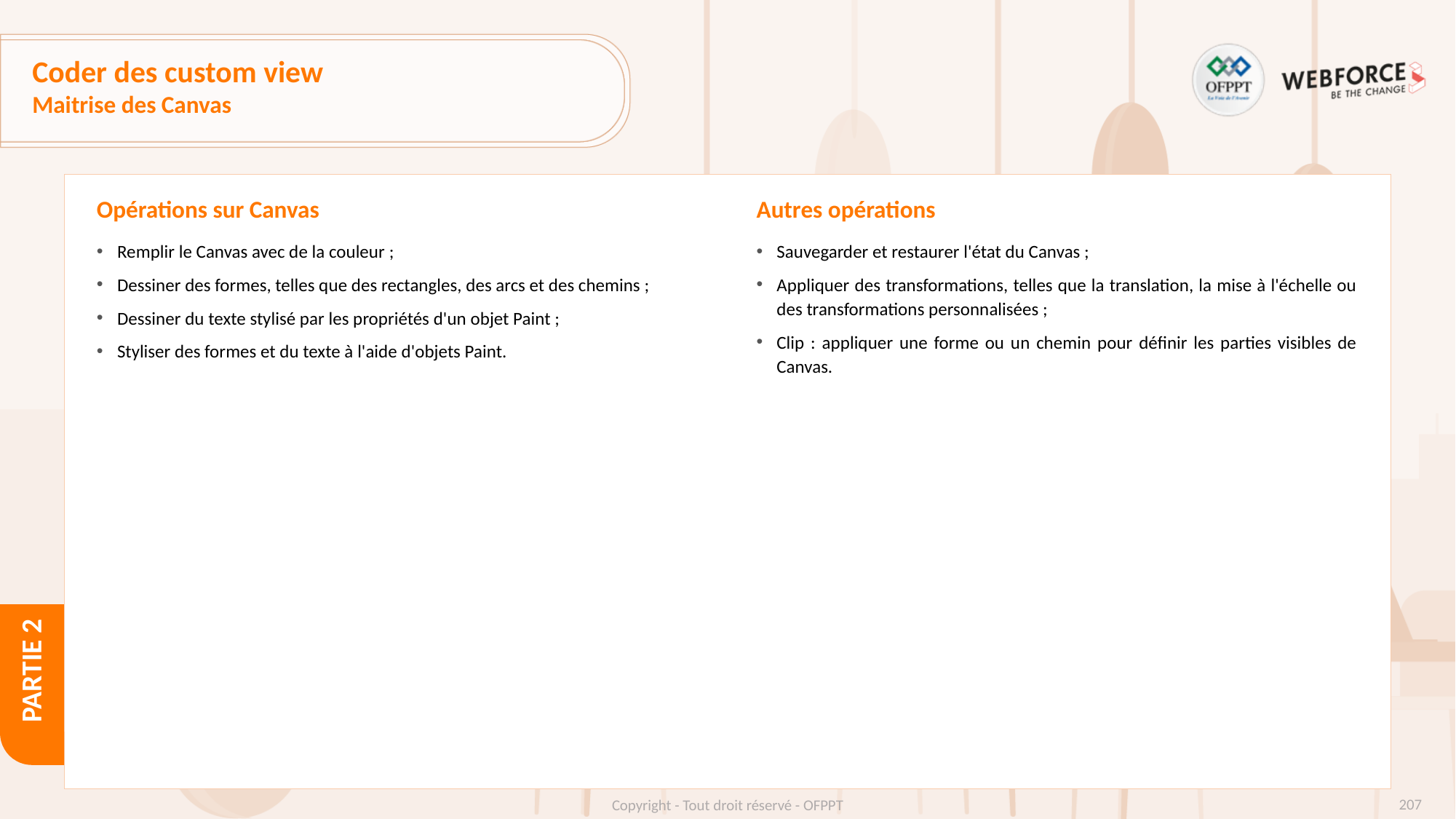

# Coder des custom view
Maitrise des Canvas

Opérations sur Canvas
Autres opérations
Remplir le Canvas avec de la couleur ;
Dessiner des formes, telles que des rectangles, des arcs et des chemins ;
Dessiner du texte stylisé par les propriétés d'un objet Paint ;
Styliser des formes et du texte à l'aide d'objets Paint.

Sauvegarder et restaurer l'état du Canvas ;
Appliquer des transformations, telles que la translation, la mise à l'échelle ou des transformations personnalisées ;
Clip : appliquer une forme ou un chemin pour définir les parties visibles de Canvas.